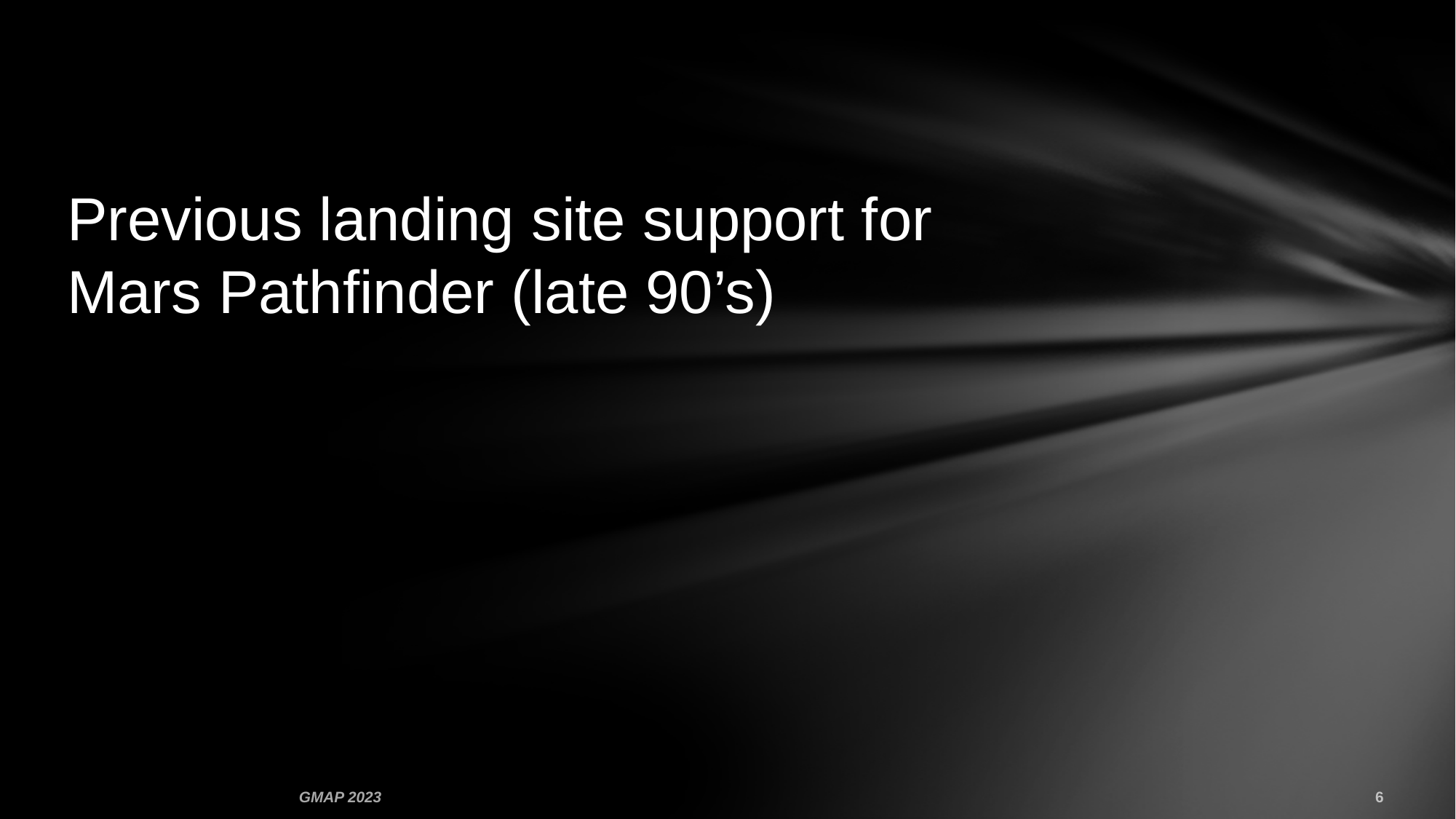

# Previous landing site support for Mars Pathfinder (late 90’s)
GMAP 2023
6